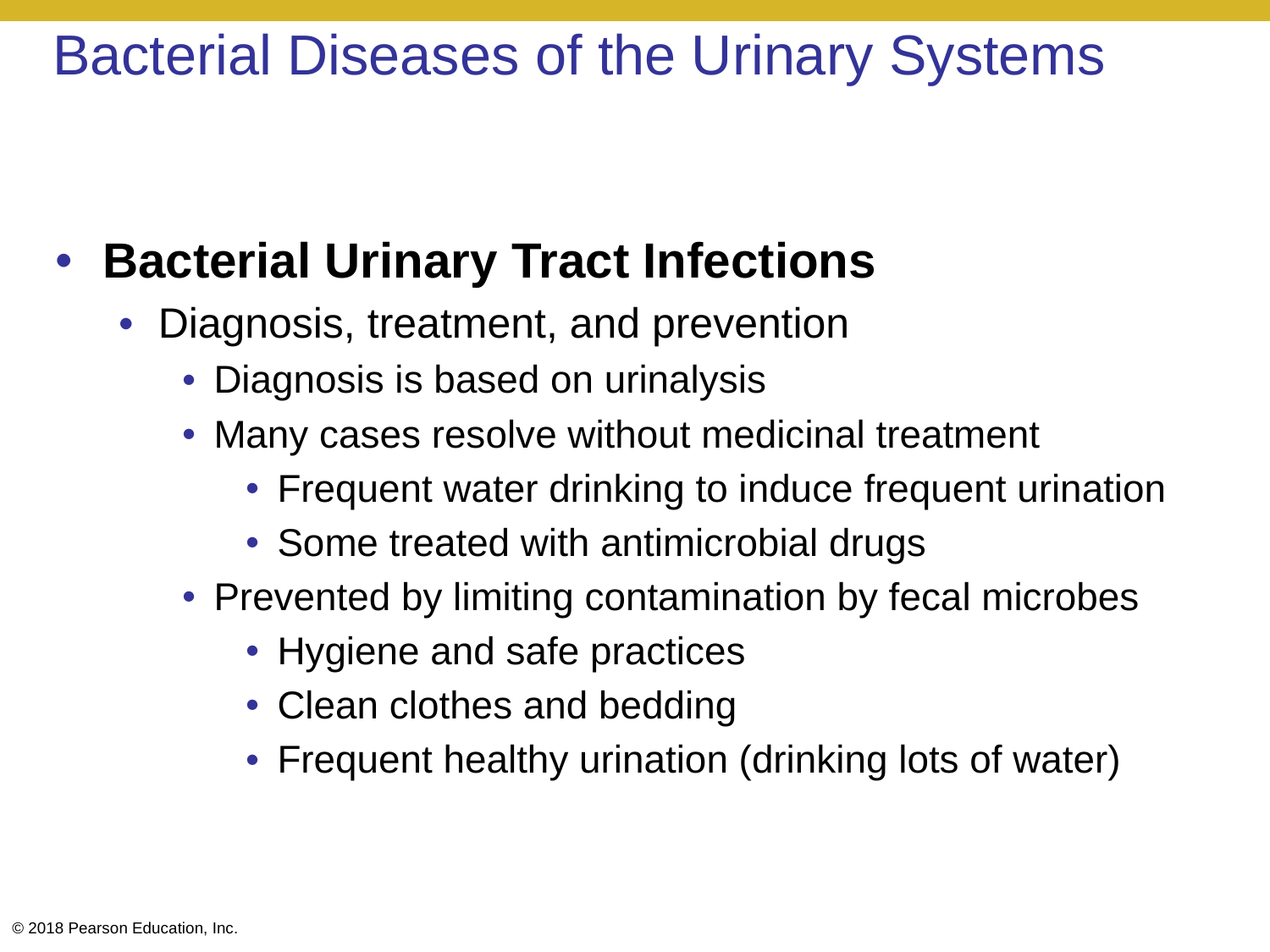

# Bacterial Diseases of the Urinary Systems
Bacterial Urinary Tract Infections
Diagnosis, treatment, and prevention
Diagnosis is based on urinalysis
Many cases resolve without medicinal treatment
Frequent water drinking to induce frequent urination
Some treated with antimicrobial drugs
Prevented by limiting contamination by fecal microbes
Hygiene and safe practices
Clean clothes and bedding
Frequent healthy urination (drinking lots of water)